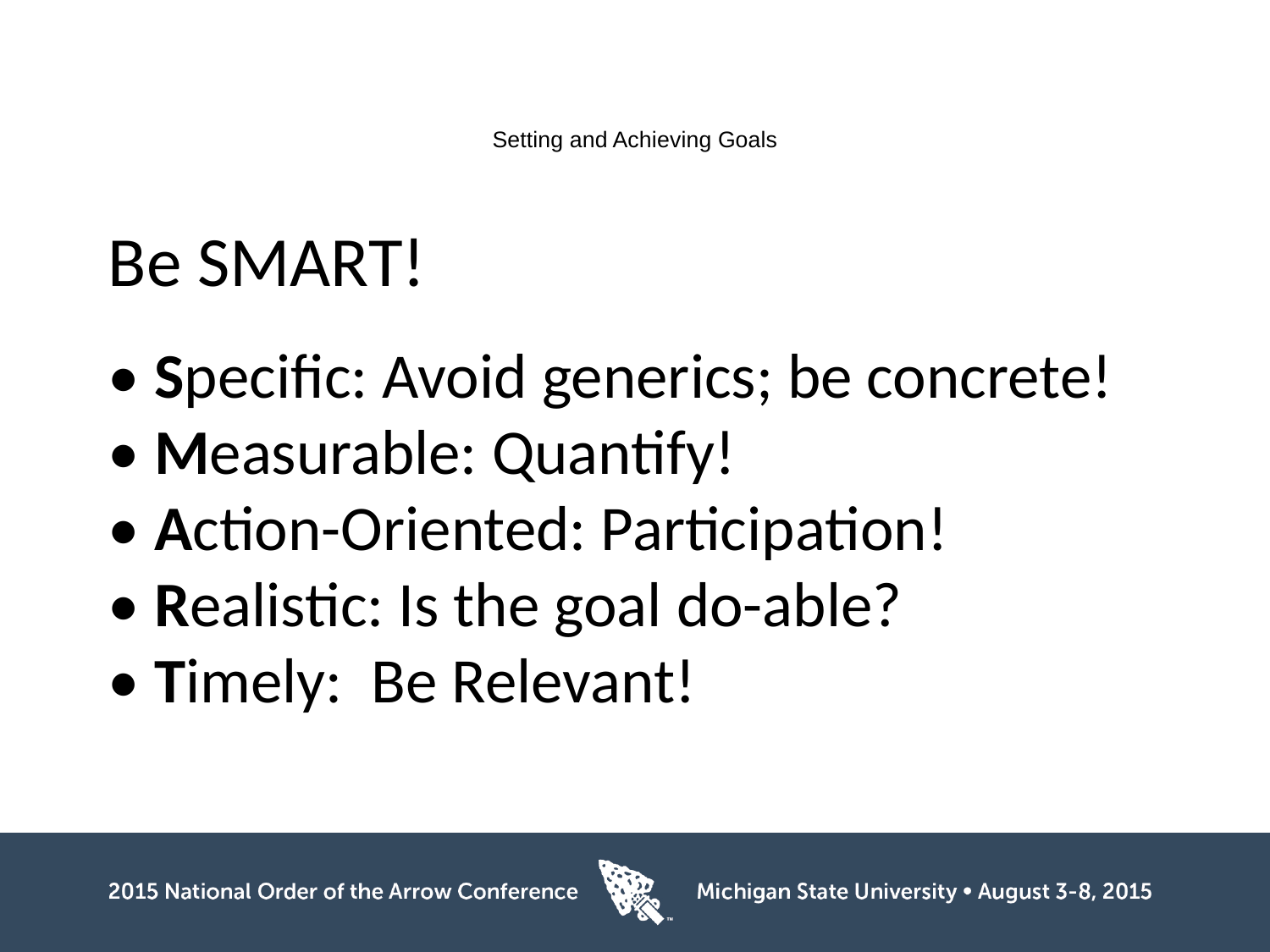

# Setting and Achieving Goals
Be SMART!

• Specific: Avoid generics; be concrete!
• Measurable: Quantify!
• Action-Oriented: Participation!
• Realistic: Is the goal do-able?
• Timely:  Be Relevant!